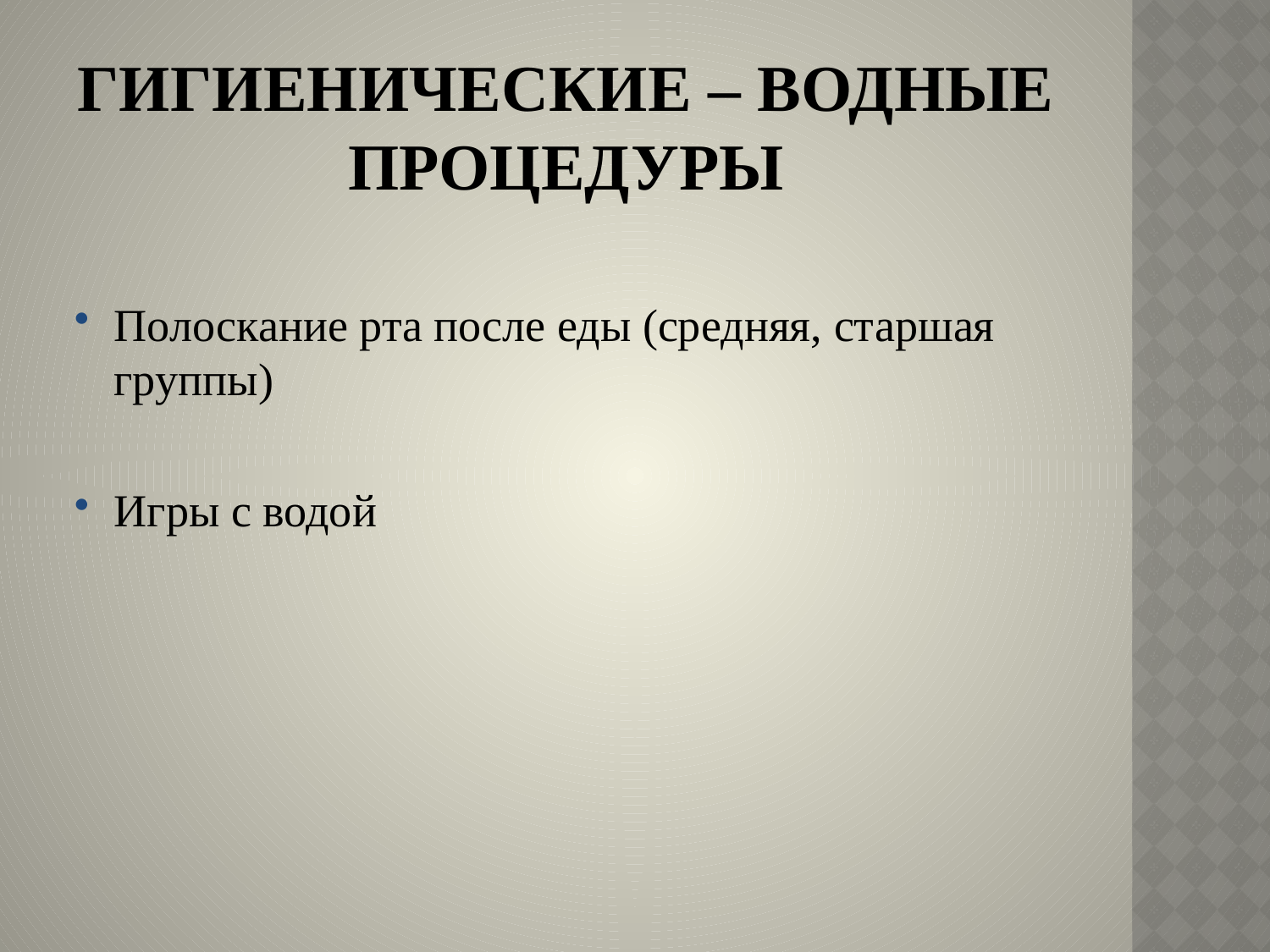

# Гигиенические – водные процедуры

Полоскание рта после еды (средняя, старшая группы)

Игры с водой